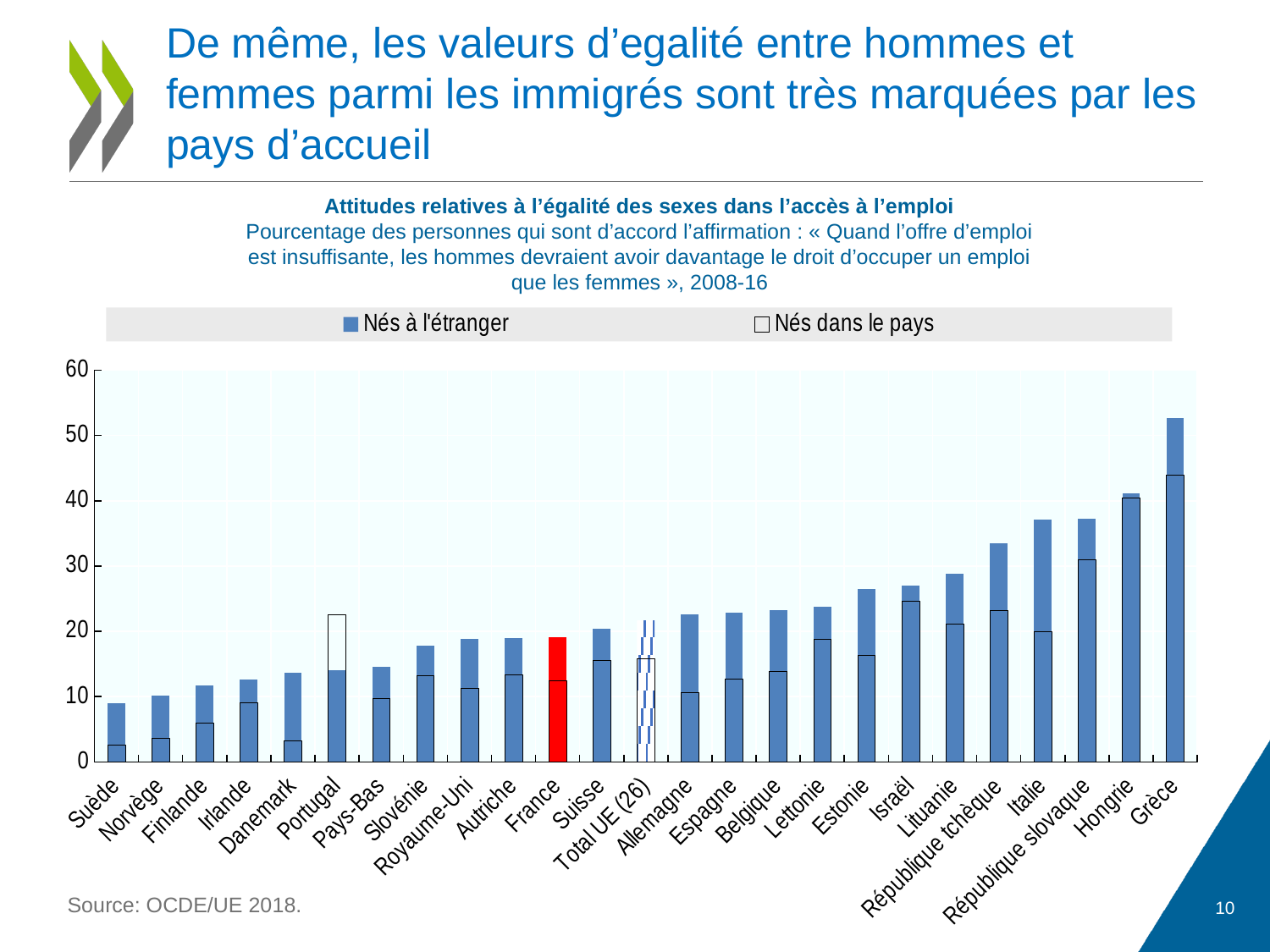

De même, les valeurs d’egalité entre hommes et femmes parmi les immigrés sont très marquées par les pays d’accueil
Attitudes relatives à l’égalité des sexes dans l’accès à l’emploi
Pourcentage des personnes qui sont d’accord l’affirmation : « Quand l’offre d’emploi est insuffisante, les hommes devraient avoir davantage le droit d’occuper un emploi que les femmes », 2008-16

### Chart

| Category | Nés à l'étranger | Nés dans le pays |
|---|---|---|
| Suède | 8.9286902603613 | 2.6390162438264775 |
| Norvège | 10.15898644350384 | 3.6030300609611734 |
| Finlande | 11.6751269035533 | 6.019719771665802 |
| Irlande | 12.629412262037285 | 9.127598727400503 |
| Danemark | 13.705583756345177 | 3.229061553985873 |
| Portugal | 14.010774887565988 | 22.591551496297498 |
| Pays-Bas | 14.575758666618668 | 9.710748493778299 |
| Slovénie | 17.816091954022987 | 13.211212878157092 |
| Royaume-Uni | 18.839889577677646 | 11.243998267246534 |
| Autriche | 18.940403632279775 | 13.396764172347233 |
| France | 19.14701818434667 | 12.463920939546155 |
| Suisse | 20.4329931812316 | 15.59090560922491 |
| Total UE (26) | 21.68136743349074 | 15.831729498266393 |
| Allemagne | 22.568374094343614 | 10.665030136377089 |
| Espagne | 22.823559776093415 | 12.737907816933326 |
| Belgique | 23.21395806032004 | 13.883913027146479 |
| Lettonie | 23.79760363453046 | 18.82247073496229 |
| Estonie | 26.448379775842575 | 16.34395314503793 |
| Israël | 26.976958635660946 | 24.702226544257275 |
| Lituanie | 28.84082131257573 | 21.152705226467287 |
| République tchèque | 33.433525539212944 | 23.219696518669437 |
| Italie | 37.08498069675557 | 20.01357309653995 |
| République slovaque | 37.309171515523985 | 30.94306456512855 |
| Hongrie | 41.139831569748495 | 40.399773019080634 |
| Grèce | 52.69798173921184 | 43.91597245575849 |
Source: OCDE/UE 2018.
10